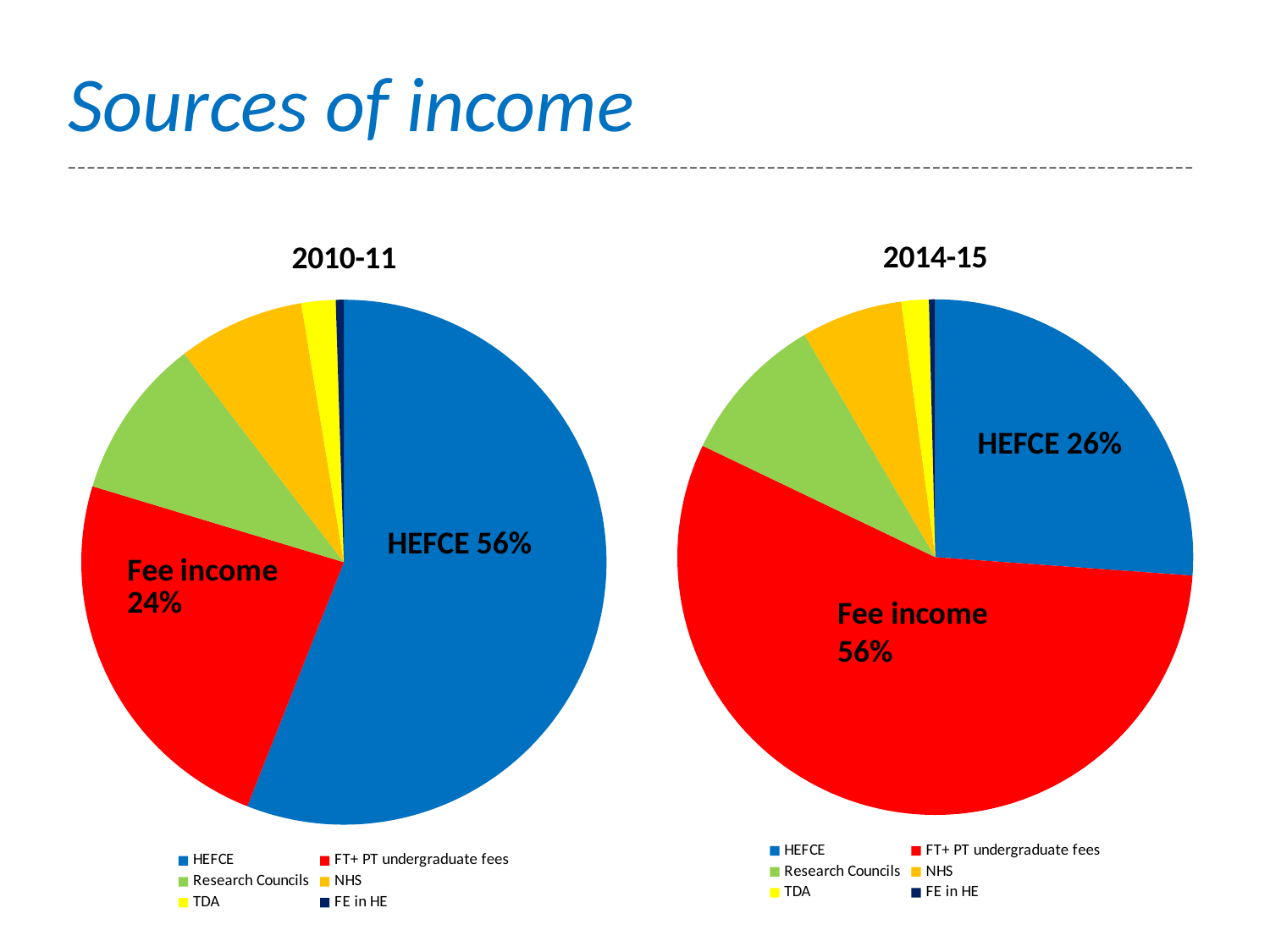

Sources of income
____________________________________________________________________________________________________________________

### Chart:

| Category | 2010-11 |
|---|---|
| HEFCE | 7328.0 |
| FT+ PT undergraduate fees | 3097.9474120000077 |
| Research Councils | 1300.0 |
| NHS | 1020.0 |
| TDA | 275.0 |
| FE in HE | 65.0 |

### Chart:

| Category | 2014-15 |
|---|---|
| HEFCE | 3275.983436459875 |
| FT+ PT undergraduate fees | 7012.139208937992 |
| Research Councils | 1182.009011212278 |
| NHS | 795.9404195121876 |
| TDA | 214.59177977044232 |
| FE in HE | 49.262172127314564 |
HEFCE 26%
HEFCE 56%
Fee income 56%